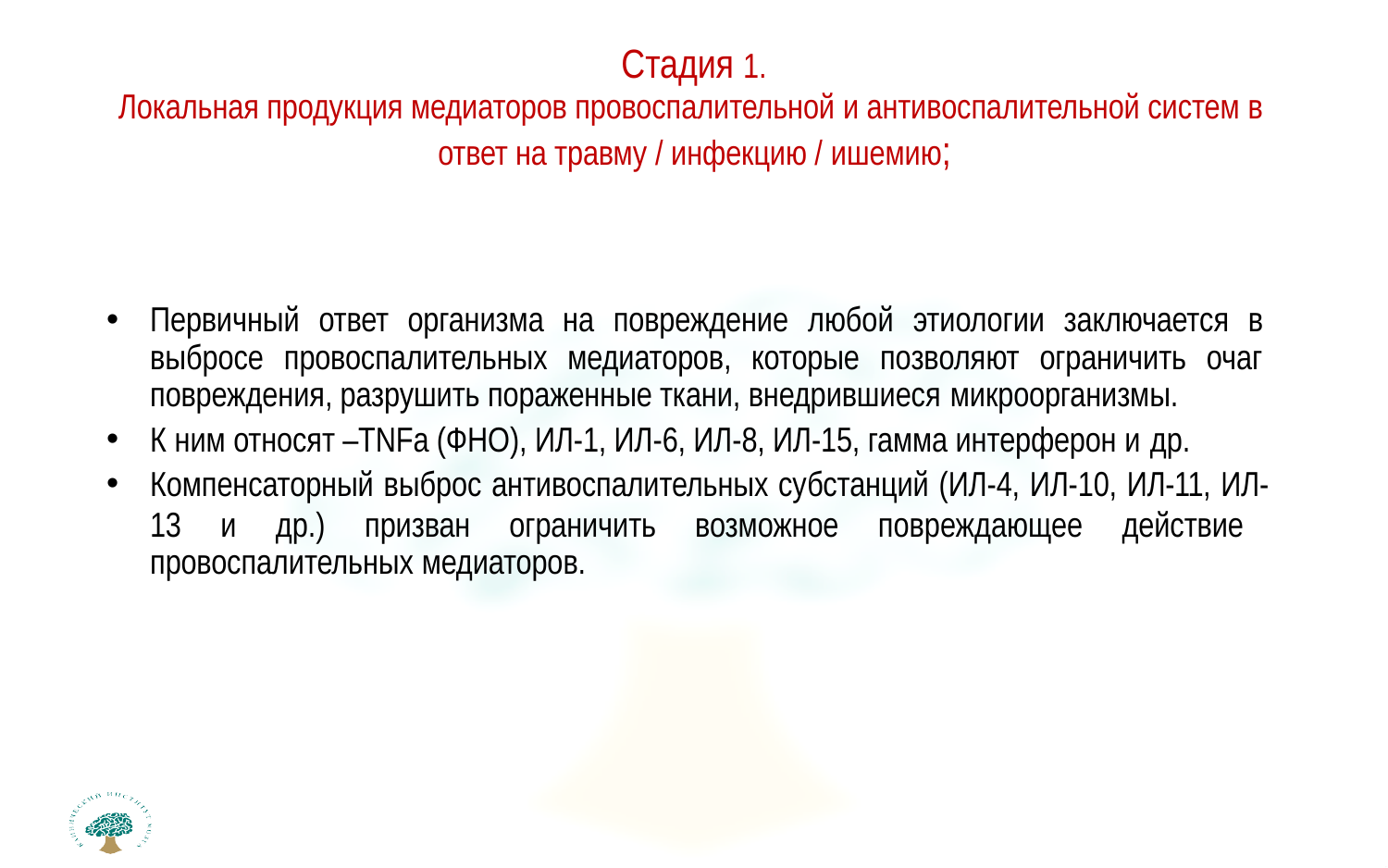

# Стадия 1.
Локальная продукция медиаторов провоспалительной и антивоспалительной систем в  ответ на травму / инфекцию / ишемию;
Первичный ответ организма на повреждение любой этиологии заключается в  выбросе провоспалительных медиаторов, которые позволяют ограничить очаг  повреждения, разрушить пораженные ткани, внедрившиеся микроорганизмы.
К ним относят –TNFa (ФНО), ИЛ-1, ИЛ-6, ИЛ-8, ИЛ-15, гамма интерферон и др.
Компенсаторный выброс антивоспалительных субстанций (ИЛ-4, ИЛ-10, ИЛ-11, ИЛ-
13 и др.) призван ограничить возможное повреждающее действие  провоспалительных медиаторов.